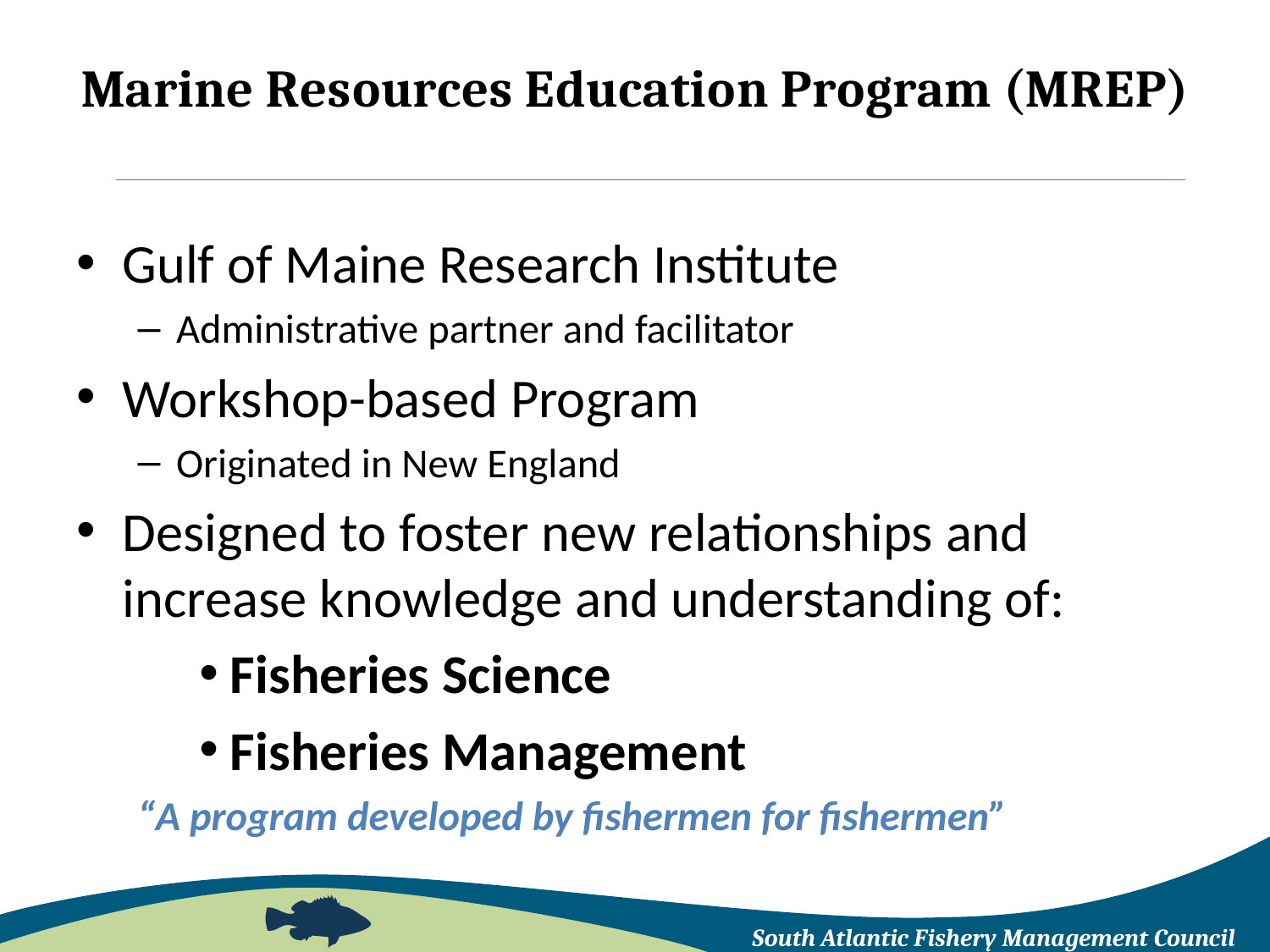

# Marine Resources Education Program (MREP)
Gulf of Maine Research Institute
Administrative partner and facilitator
Workshop-based Program
Originated in New England
Designed to foster new relationships and increase knowledge and understanding of:
Fisheries Science
Fisheries Management
“A program developed by fishermen for fishermen”